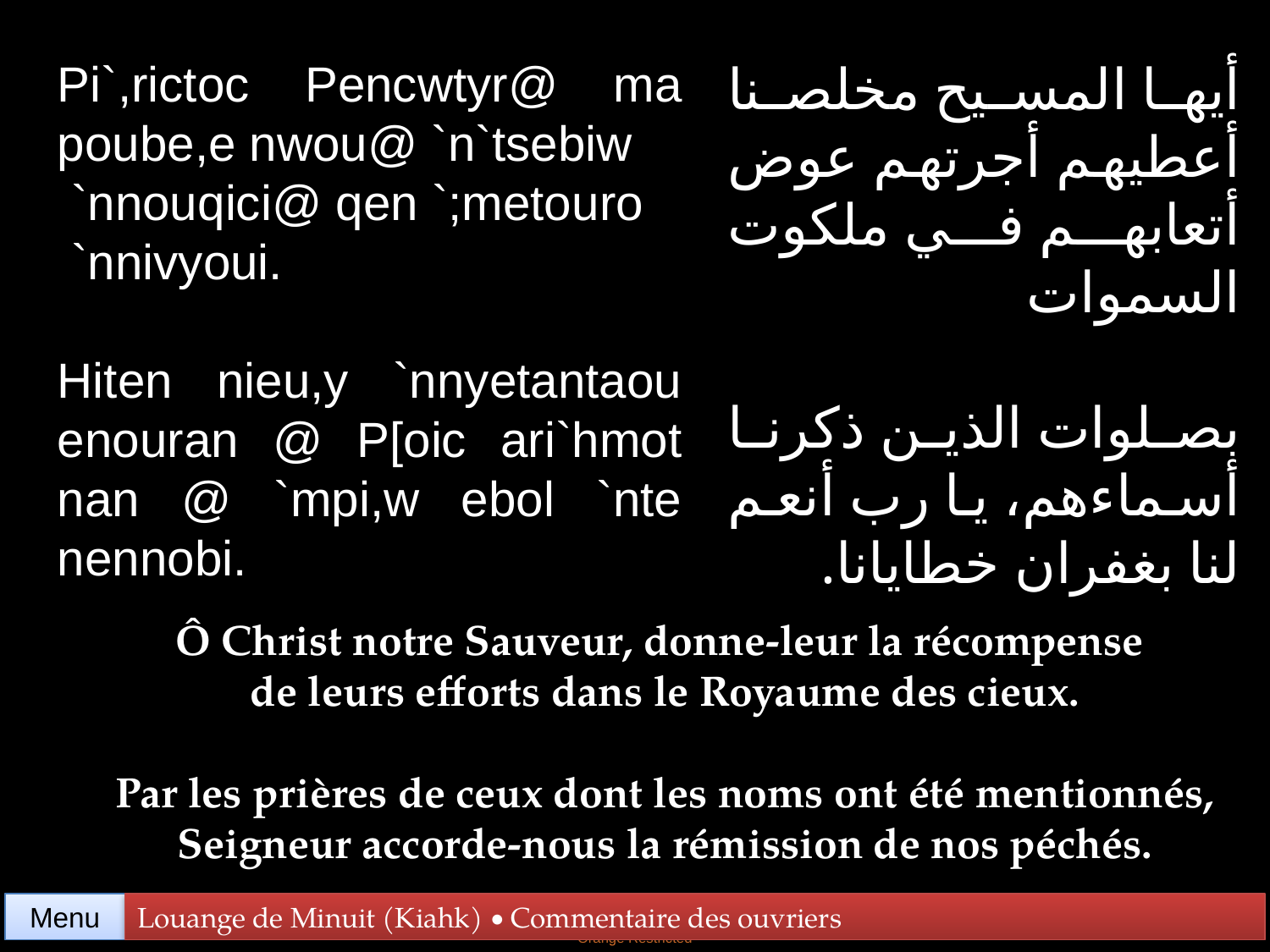

Pi`,rictoc Pencwtyr@ ma poube,e nwou@ `n`tsebiw
 `nnouqici@ qen `;metouro
 `nnivyoui.

Hiten nieu,y `nnyetantaou enouran @ P[oic ari`hmot nan @ `mpi,w ebol `nte nennobi.
أيها المسيح مخلصنا أعطيهم أجرتهم عوض أتعابهم في ملكوت السموات

بصلوات الذين ذكرنا أسماءهم، يا رب أنعم لنا بغفران خطايانا.
Ô Christ notre Sauveur, donne-leur la récompense
de leurs efforts dans le Royaume des cieux.

Par les prières de ceux dont les noms ont été mentionnés, Seigneur accorde-nous la rémission de nos péchés.
Menu
Louange de Minuit (Kiahk) • Commentaire des ouvriers